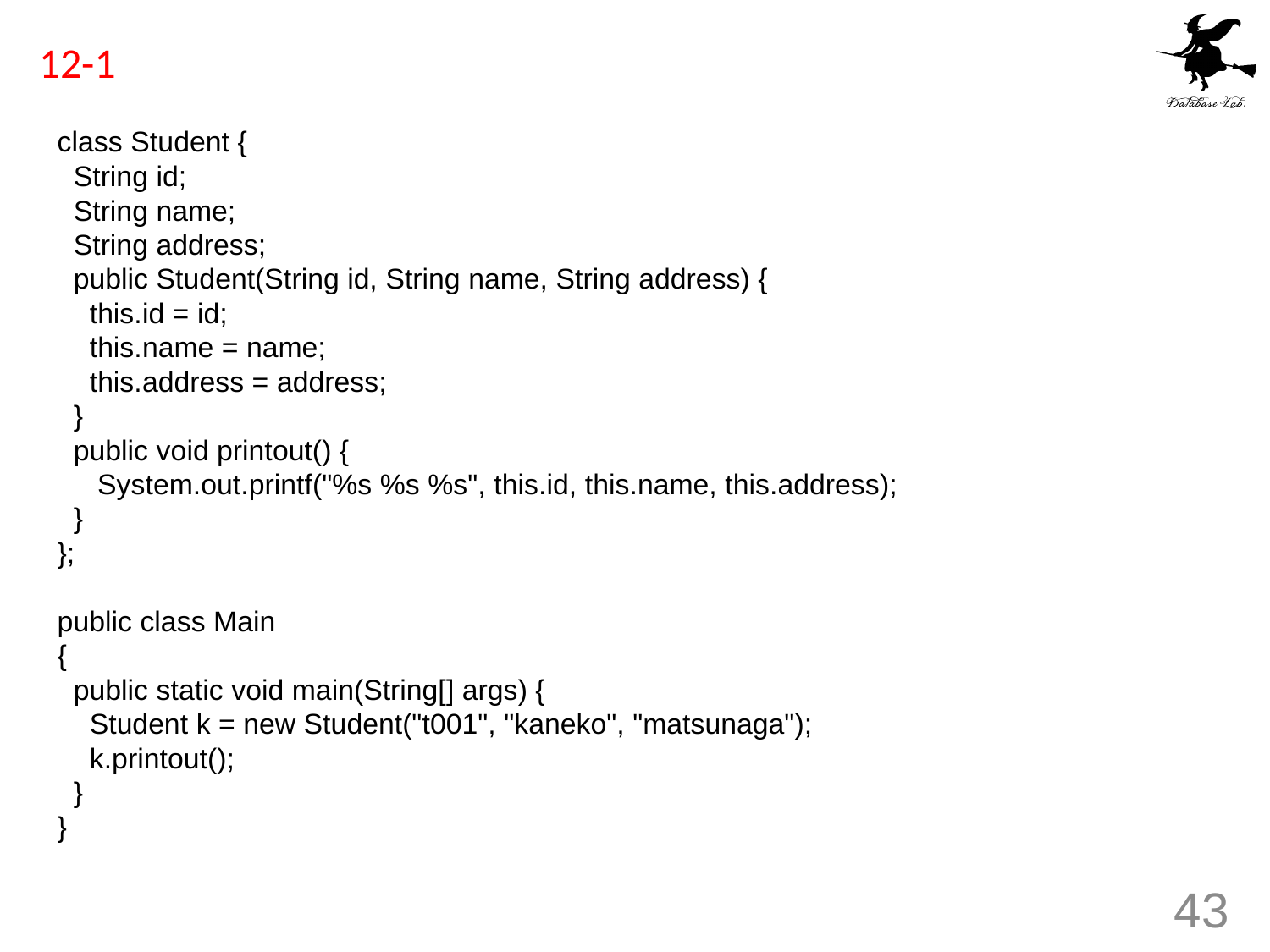

12-1
class Student {
  String id;
  String name;
  String address;
  public Student(String id, String name, String address) {
    this.id = id;
    this.name = name;
    this.address = address;
  }
  public void printout() {
     System.out.printf("%s %s %s", this.id, this.name, this.address);
  }
};

public class Main
{
  public static void main(String[] args) {
    Student k = new Student("t001", "kaneko", "matsunaga");
    k.printout();
  }
}
43